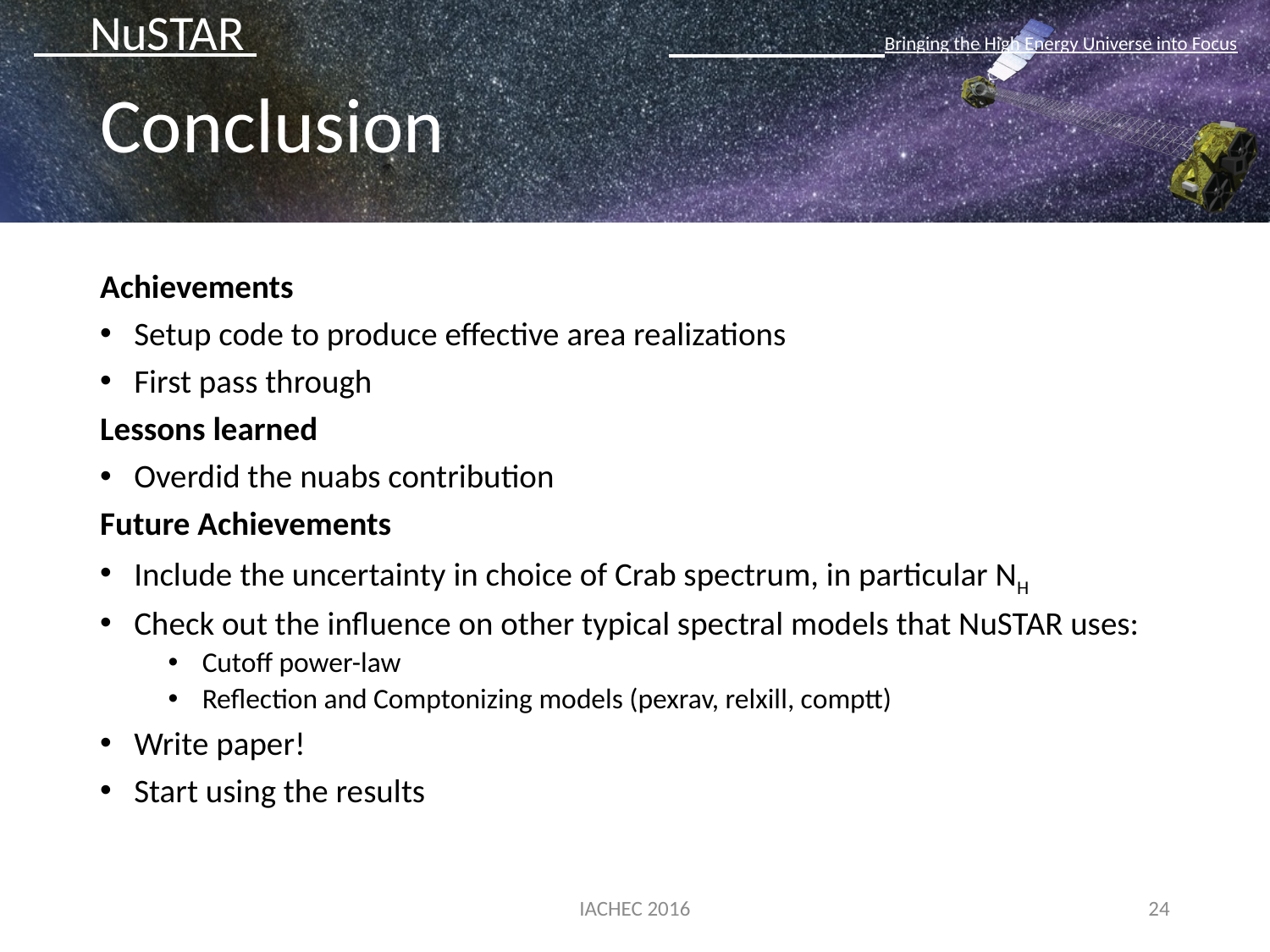

# Conclusion
Achievements
Setup code to produce effective area realizations
First pass through
Lessons learned
Overdid the nuabs contribution
Future Achievements
Include the uncertainty in choice of Crab spectrum, in particular NH
Check out the influence on other typical spectral models that NuSTAR uses:
Cutoff power-law
Reflection and Comptonizing models (pexrav, relxill, comptt)
Write paper!
Start using the results
IACHEC 2016
24